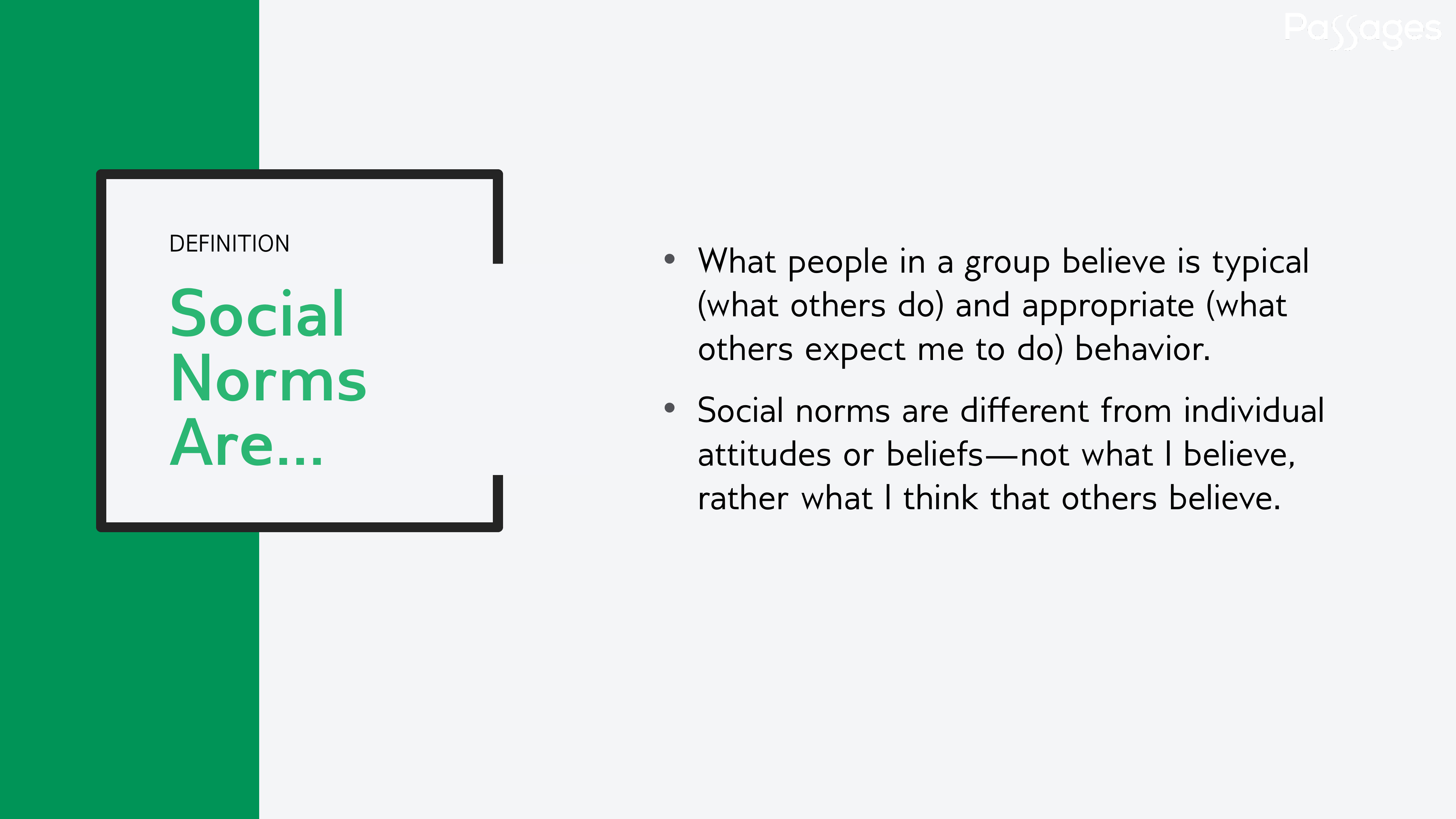

What people in a group believe is typical (what others do) and appropriate (what others expect me to do) behavior.
Social norms are different from individual attitudes or beliefs—not what I believe, rather what I think that others believe.
Social
Norms
Are…